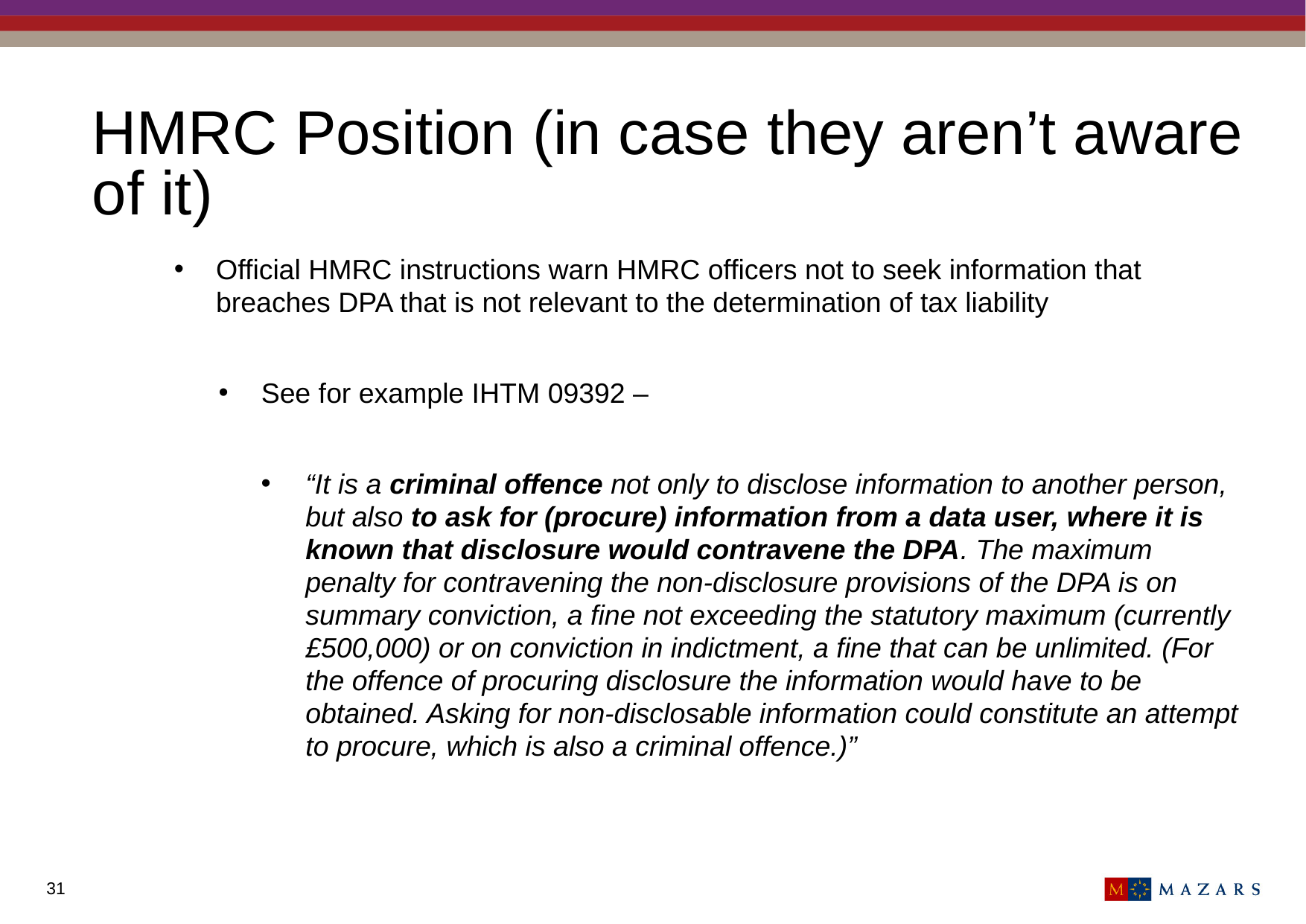

# HMRC Position (in case they aren’t aware of it)
Official HMRC instructions warn HMRC officers not to seek information that breaches DPA that is not relevant to the determination of tax liability

See for example IHTM 09392 –

“It is a criminal offence not only to disclose information to another person, but also to ask for (procure) information from a data user, where it is known that disclosure would contravene the DPA. The maximum penalty for contravening the non-disclosure provisions of the DPA is on summary conviction, a fine not exceeding the statutory maximum (currently £500,000) or on conviction in indictment, a fine that can be unlimited. (For the offence of procuring disclosure the information would have to be obtained. Asking for non-disclosable information could constitute an attempt to procure, which is also a criminal offence.)”

31